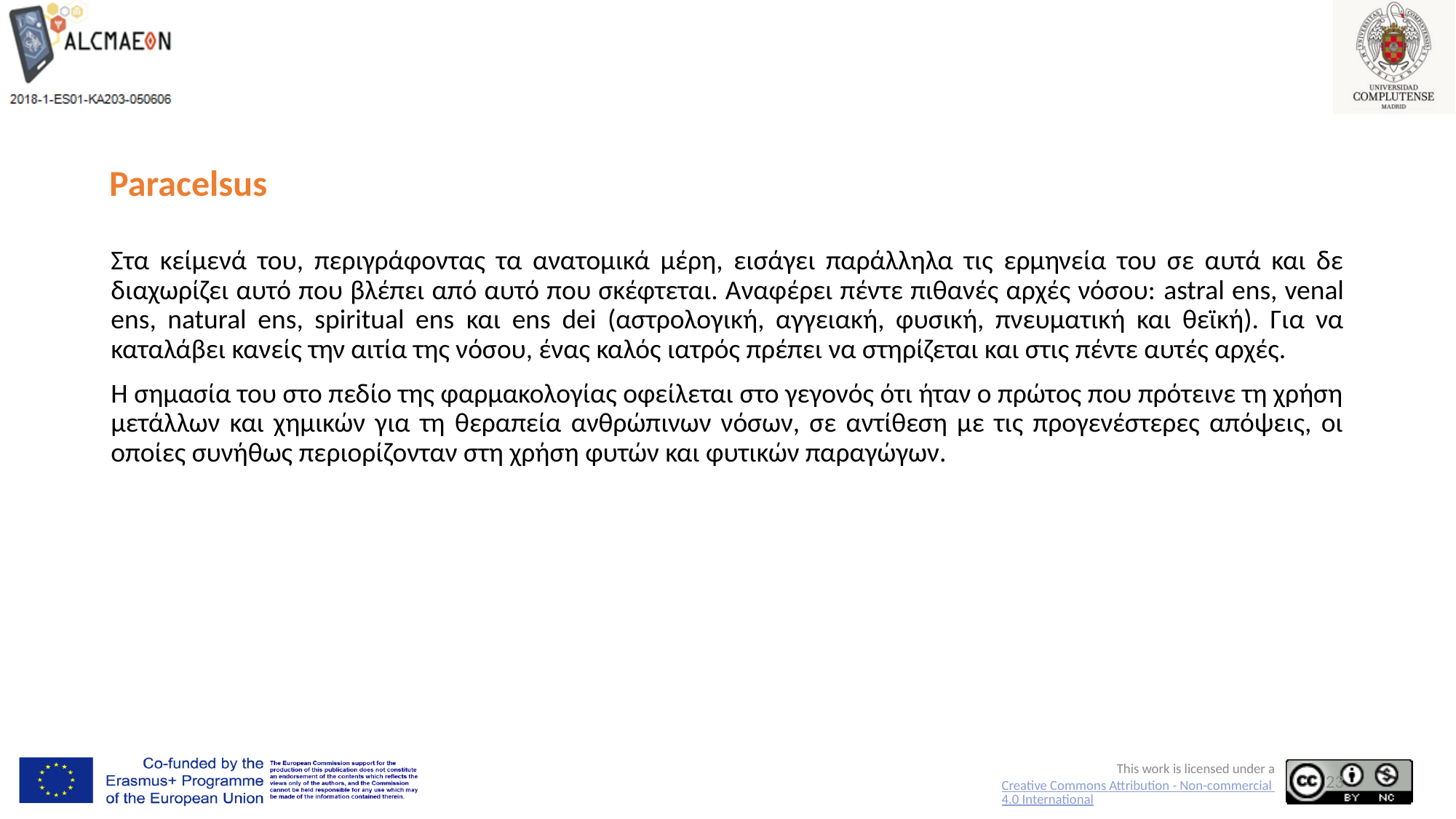

# Paracelsus
Στα κείμενά του, περιγράφοντας τα ανατομικά μέρη, εισάγει παράλληλα τις ερμηνεία του σε αυτά και δε διαχωρίζει αυτό που βλέπει από αυτό που σκέφτεται. Αναφέρει πέντε πιθανές αρχές νόσου: astral ens, venal ens, natural ens, spiritual ens και ens dei (αστρολογική, αγγειακή, φυσική, πνευματική και θεϊκή). Για να καταλάβει κανείς την αιτία της νόσου, ένας καλός ιατρός πρέπει να στηρίζεται και στις πέντε αυτές αρχές.
Η σημασία του στο πεδίο της φαρμακολογίας οφείλεται στο γεγονός ότι ήταν ο πρώτος που πρότεινε τη χρήση μετάλλων και χημικών για τη θεραπεία ανθρώπινων νόσων, σε αντίθεση με τις προγενέστερες απόψεις, οι οποίες συνήθως περιορίζονταν στη χρήση φυτών και φυτικών παραγώγων.

23